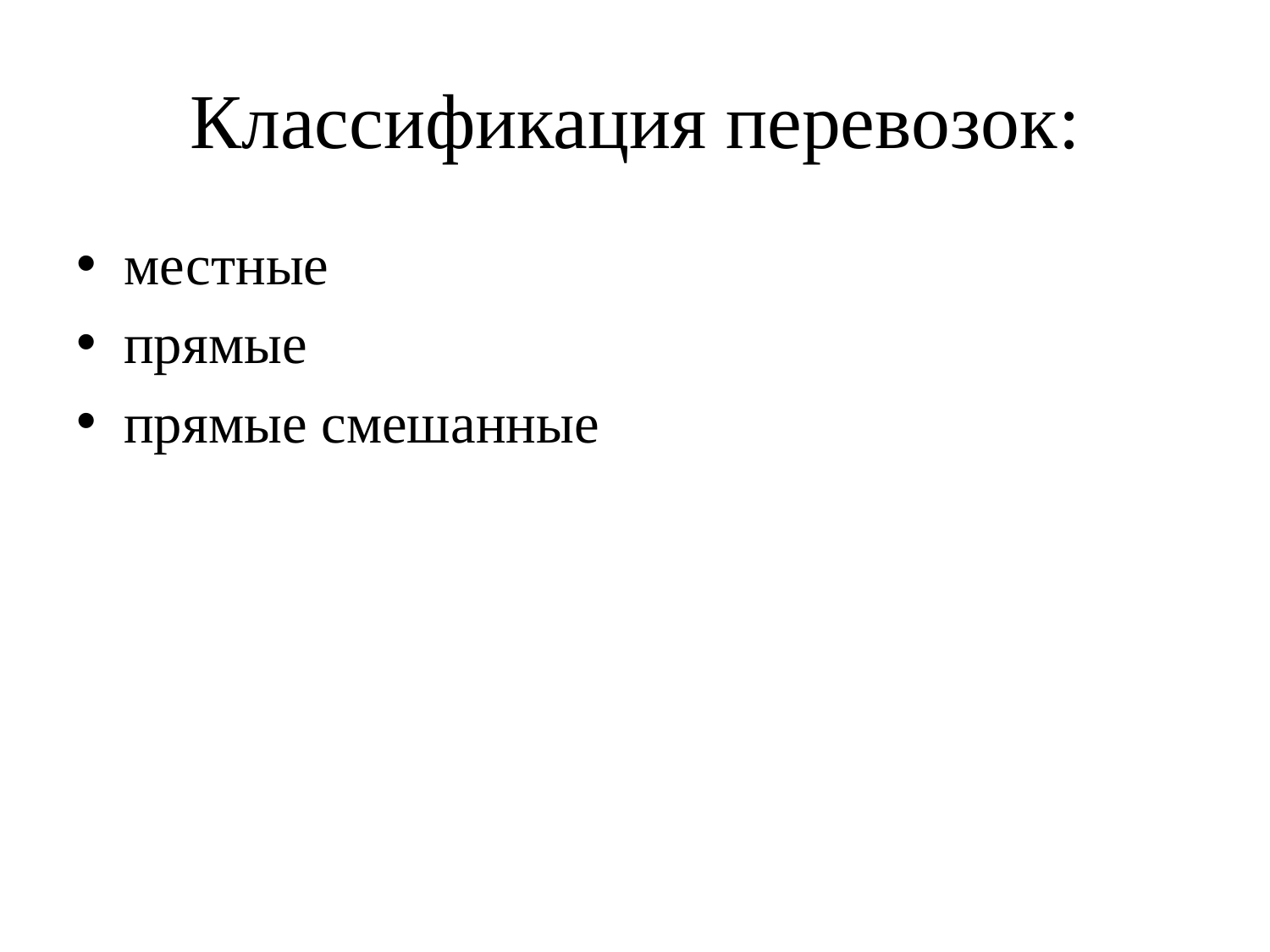

# Классификация перевозок:
местные
прямые
прямые смешанные